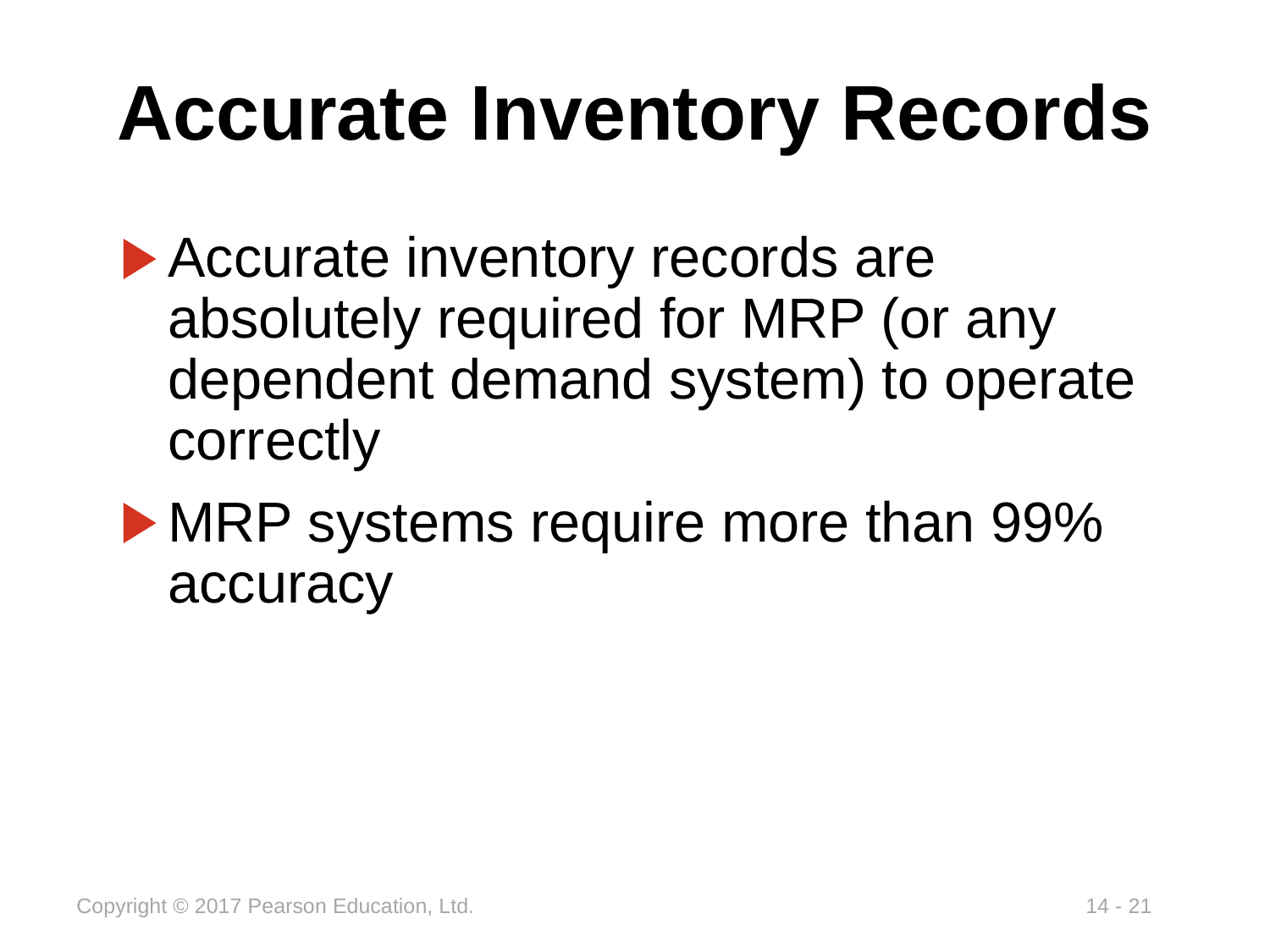

# Accurate Inventory Records
Accurate inventory records are absolutely required for MRP (or any dependent demand system) to operate correctly
MRP systems require more than 99% accuracy